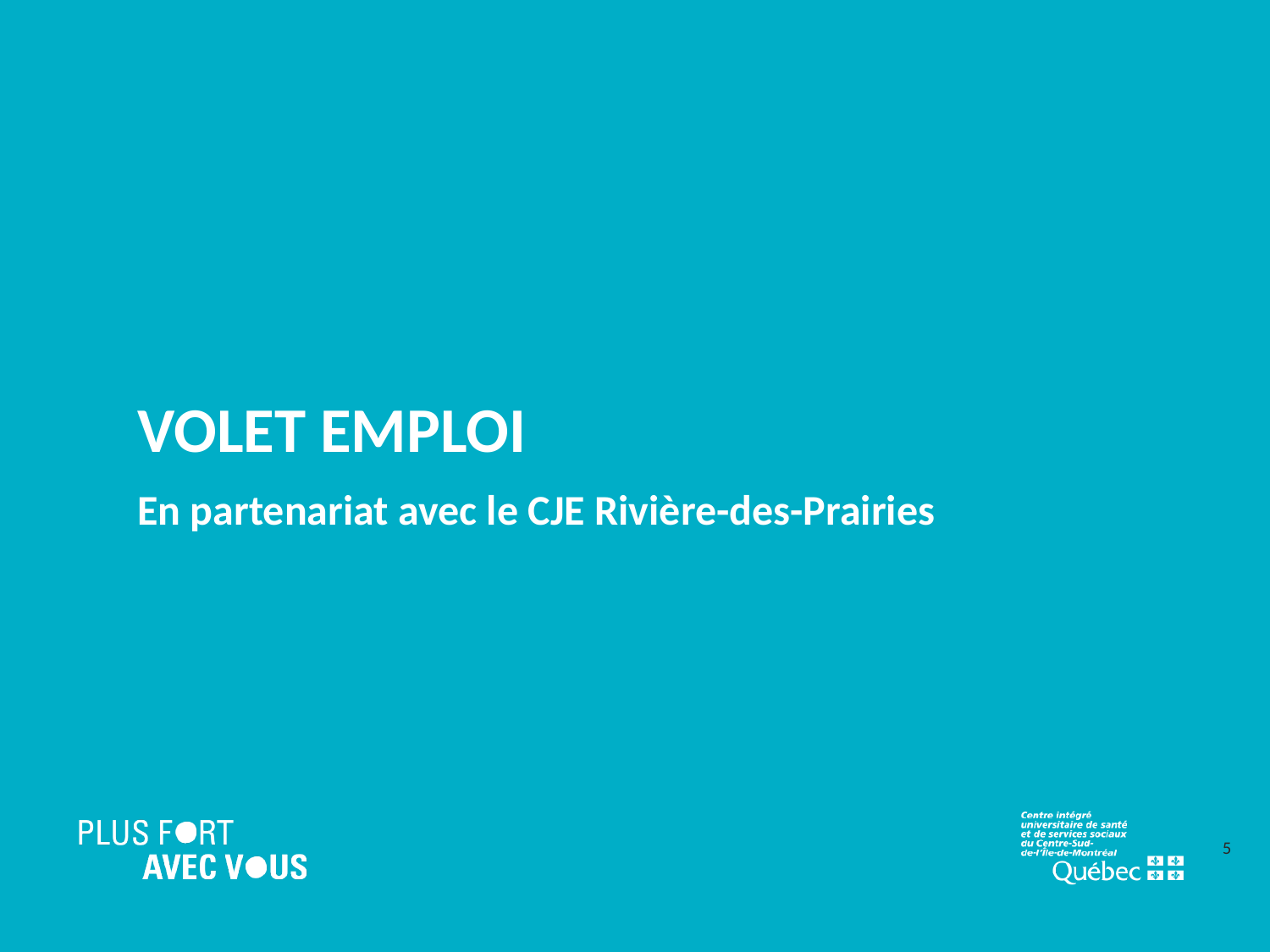

# Volet Emploi
En partenariat avec le CJE Rivière-des-Prairies